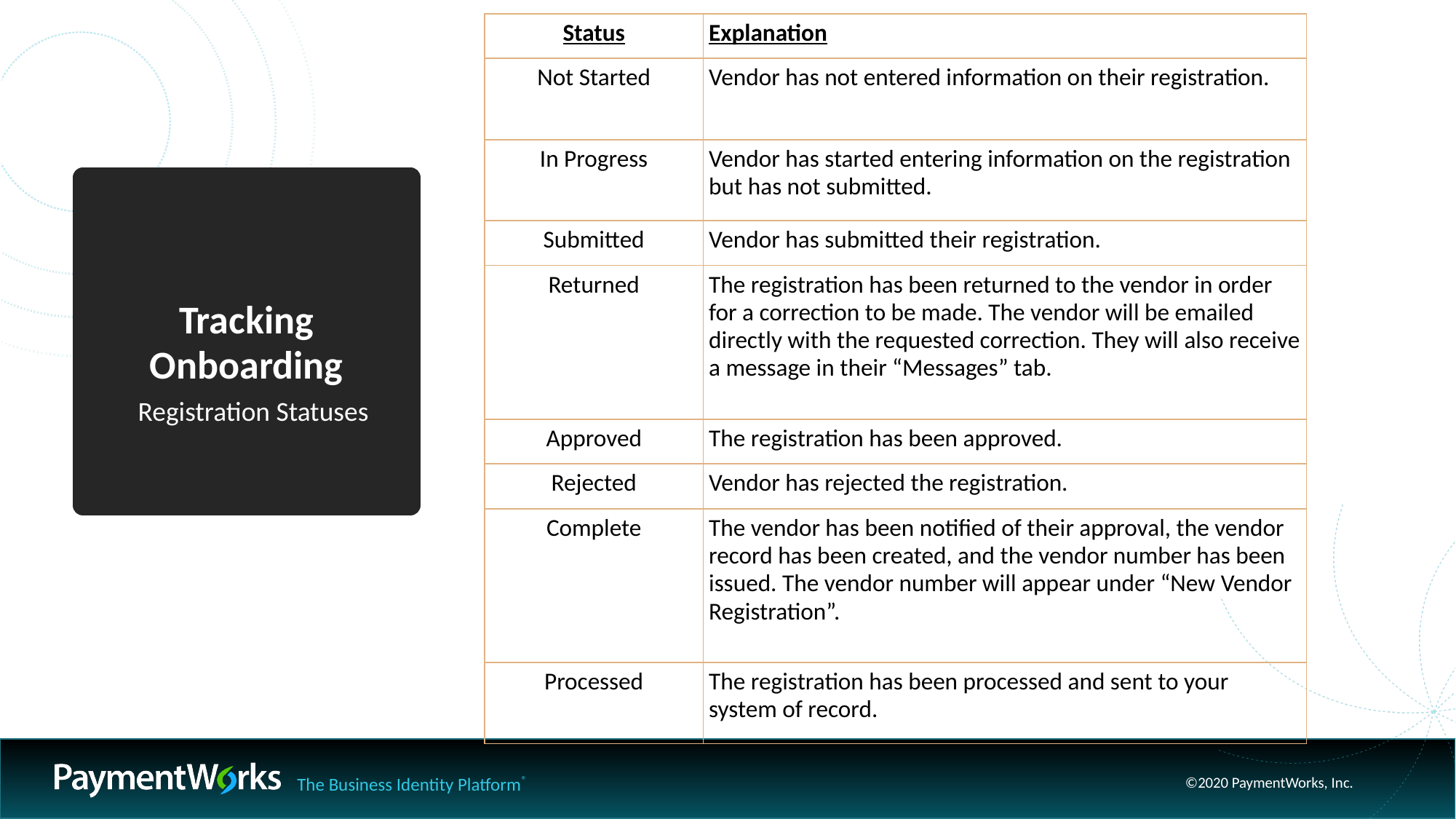

| Status | Explanation |
| --- | --- |
| Not Started | Vendor has not entered information on their registration. |
| In Progress | Vendor has started entering information on the registration but has not submitted. |
| Submitted | Vendor has submitted their registration. |
| Returned | The registration has been returned to the vendor in order for a correction to be made. The vendor will be emailed directly with the requested correction. They will also receive a message in their “Messages” tab. |
| Approved | The registration has been approved. |
| Rejected | Vendor has rejected the registration. |
| Complete | The vendor has been notified of their approval, the vendor record has been created, and the vendor number has been issued. The vendor number will appear under “New Vendor Registration”. |
| Processed | The registration has been processed and sent to your system of record. |
# Tracking Onboarding
Registration Statuses